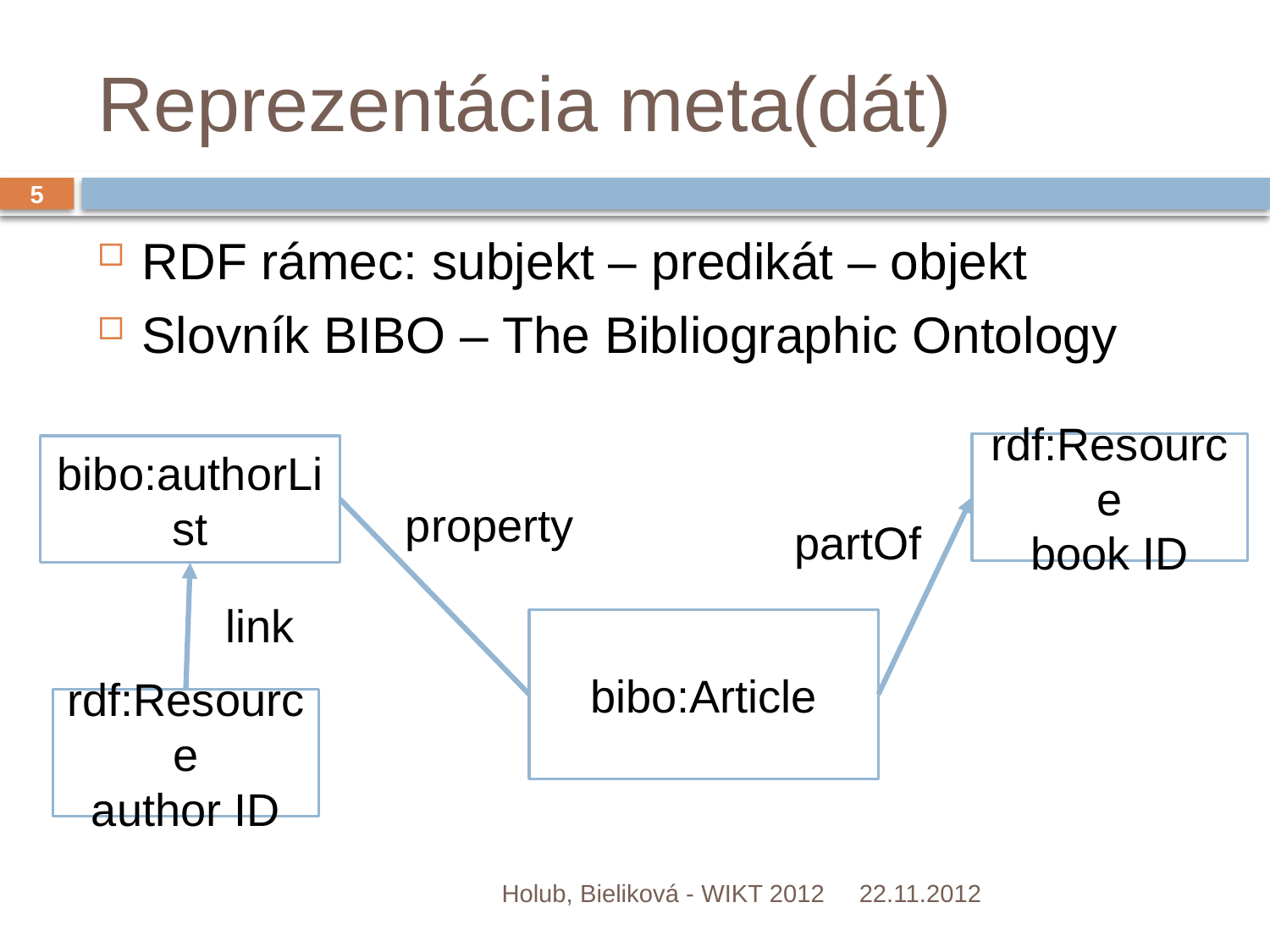

# Reprezentácia meta(dát)
5
RDF rámec: subjekt – predikát – objekt
Slovník BIBO – The Bibliographic Ontology

rdf:Resource
book ID
bibo:authorList
property
partOf
link
bibo:Article
rdf:Resource
author ID
Holub, Bieliková - WIKT 2012
22.11.2012